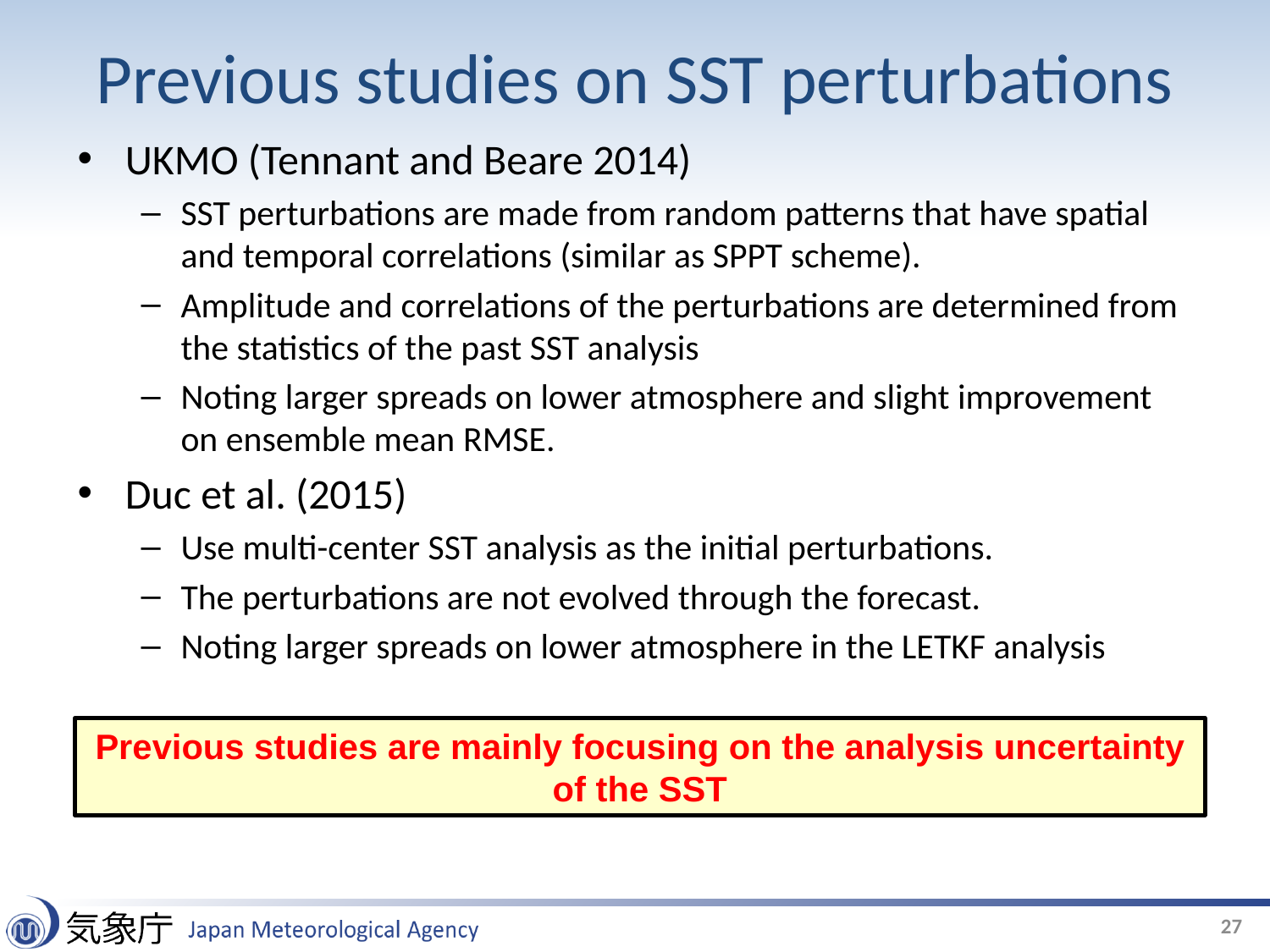

# Previous studies on SST perturbations
UKMO (Tennant and Beare 2014)
SST perturbations are made from random patterns that have spatial and temporal correlations (similar as SPPT scheme).
Amplitude and correlations of the perturbations are determined from the statistics of the past SST analysis
Noting larger spreads on lower atmosphere and slight improvement on ensemble mean RMSE.
Duc et al. (2015)
Use multi-center SST analysis as the initial perturbations.
The perturbations are not evolved through the forecast.
Noting larger spreads on lower atmosphere in the LETKF analysis
Previous studies are mainly focusing on the analysis uncertainty of the SST
27